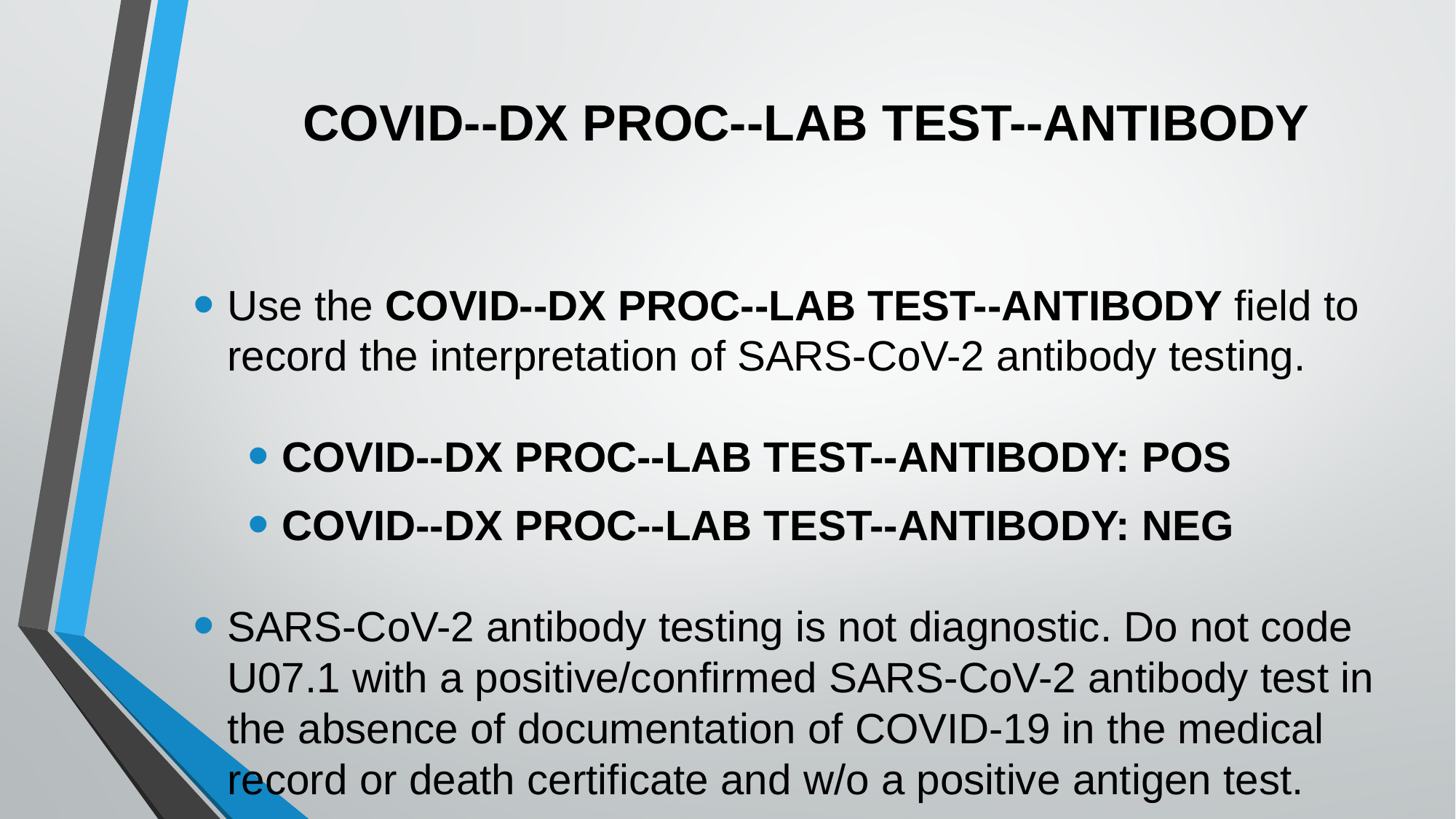

# COVID--DX PROC--LAB TEST--ANTIBODY
Use the COVID--DX PROC--LAB TEST--ANTIBODY field to record the interpretation of SARS-CoV-2 antibody testing.

COVID--DX PROC--LAB TEST--ANTIBODY: POS
COVID--DX PROC--LAB TEST--ANTIBODY: NEG

SARS-CoV-2 antibody testing is not diagnostic. Do not code U07.1 with a positive/confirmed SARS-CoV-2 antibody test in the absence of documentation of COVID-19 in the medical record or death certificate and w/o a positive antigen test.